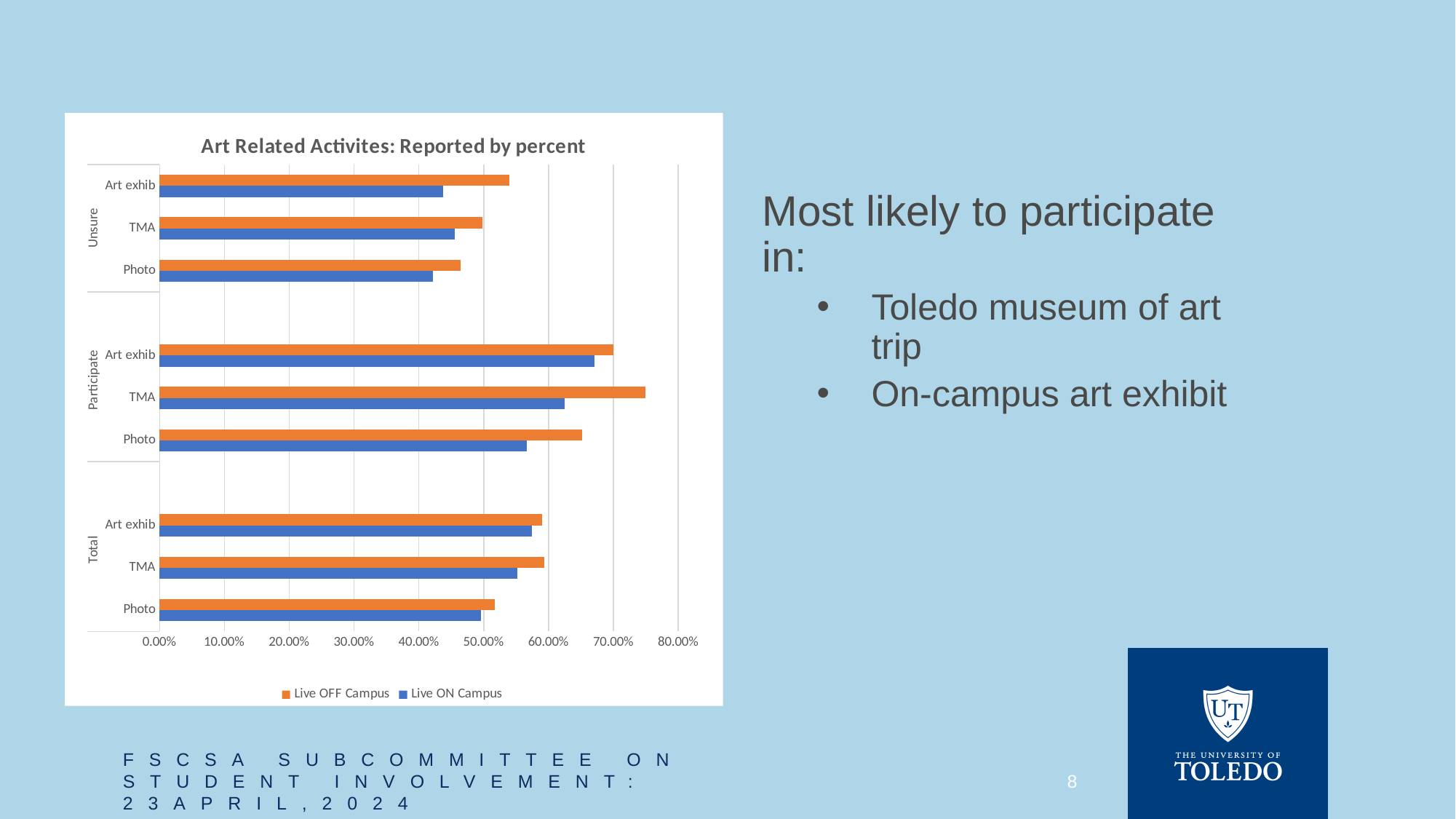

### Chart: Art Related Activites: Reported by percent

| Category | Live ON Campus  | Live OFF Campus |
|---|---|---|
| Photo | 0.4952 | 0.5175 |
| TMA | 0.5521 | 0.5936 |
| Art exhib | 0.5741 | 0.5902 |
|  | None | None |
| Photo | 0.5665 | 0.6515 |
| TMA | 0.6243 | 0.7492 |
| Art exhib | 0.6705 | 0.7003 |
|  | None | None |
| Photo | 0.4219 | 0.4642 |
| TMA | 0.4551 | 0.4984 |
| Art exhib | 0.4375 | 0.5389 |
Most likely to participate in:
Toledo museum of art trip
On-campus art exhibit

FSCSA Subcommittee on student involvement: 23april,2024
8